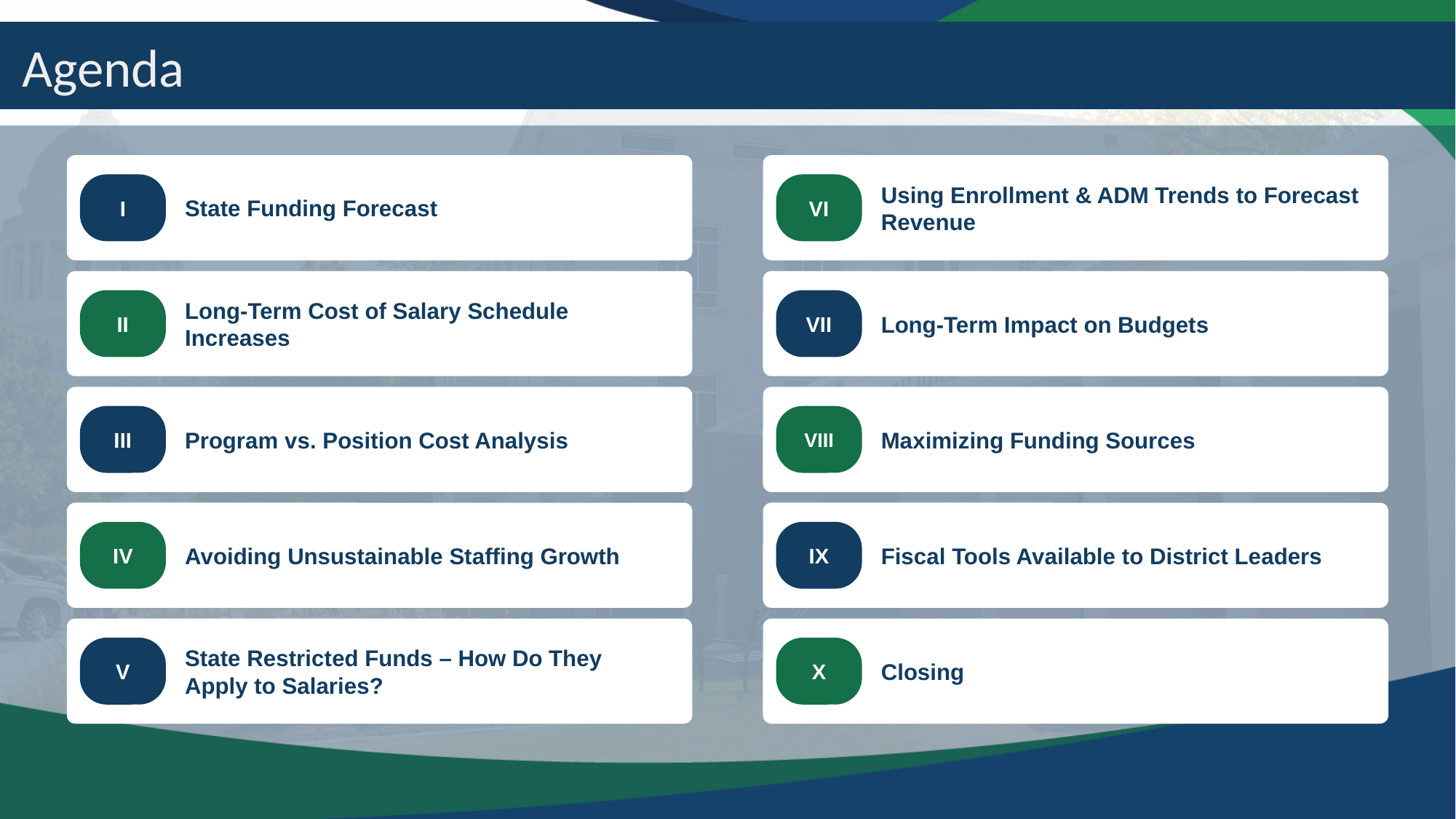

# Agenda

State Funding Forecast

Using Enrollment & ADM Trends to Forecast Revenue
I
VI

Long-Term Cost of Salary Schedule Increases

Long-Term Impact on Budgets
II
VII

Program vs. Position Cost Analysis

Maximizing Funding Sources
III
VIII

Avoiding Unsustainable Staffing Growth

Fiscal Tools Available to District Leaders
IV
IX

State Restricted Funds – How Do They Apply to Salaries?

Closing
V
X